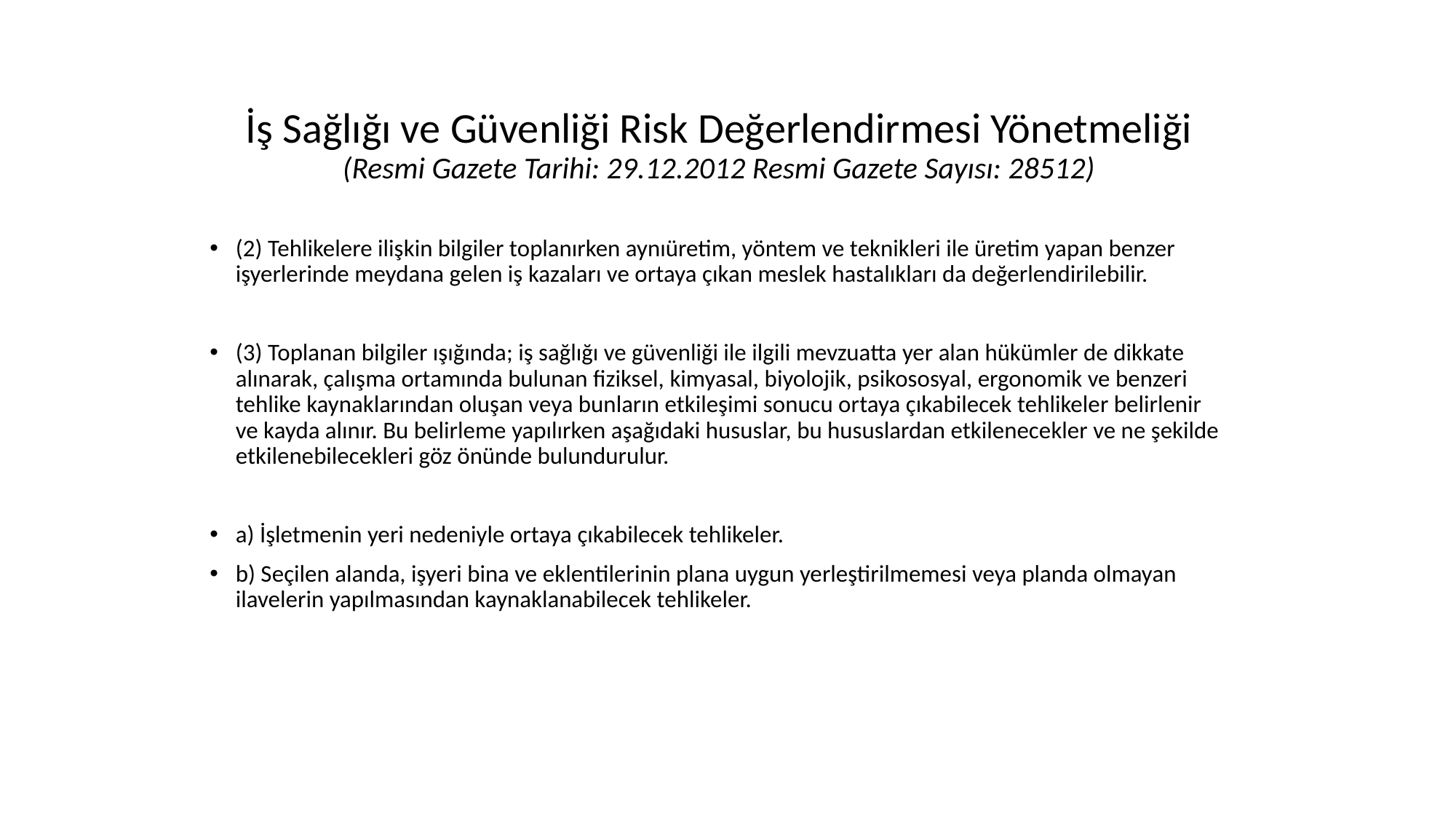

# İş Sağlığı ve Güvenliği Risk Değerlendirmesi Yönetmeliği (Resmi Gazete Tarihi: 29.12.2012 Resmi Gazete Sayısı: 28512)
(2) Tehlikelere ilişkin bilgiler toplanırken aynıüretim, yöntem ve teknikleri ile üretim yapan benzer işyerlerinde meydana gelen iş kazaları ve ortaya çıkan meslek hastalıkları da değerlendirilebilir.

(3) Toplanan bilgiler ışığında; iş sağlığı ve güvenliği ile ilgili mevzuatta yer alan hükümler de dikkate alınarak, çalışma ortamında bulunan fiziksel, kimyasal, biyolojik, psikososyal, ergonomik ve benzeri tehlike kaynaklarından oluşan veya bunların etkileşimi sonucu ortaya çıkabilecek tehlikeler belirlenir ve kayda alınır. Bu belirleme yapılırken aşağıdaki hususlar, bu hususlardan etkilenecekler ve ne şekilde etkilenebilecekleri göz önünde bulundurulur.

a) İşletmenin yeri nedeniyle ortaya çıkabilecek tehlikeler.
b) Seçilen alanda, işyeri bina ve eklentilerinin plana uygun yerleştirilmemesi veya planda olmayan ilavelerin yapılmasından kaynaklanabilecek tehlikeler.